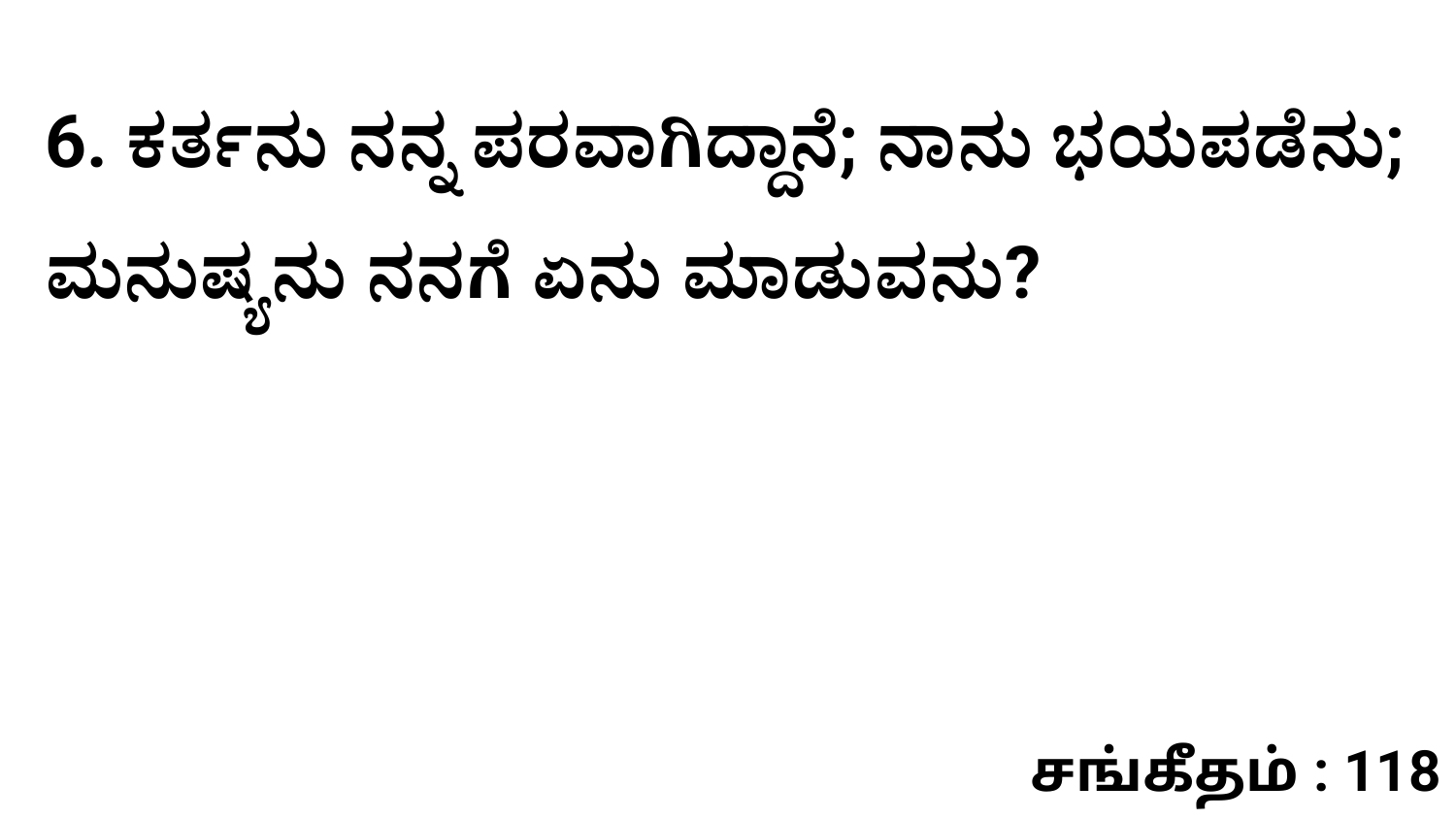

6. ಕರ್ತನು ನನ್ನ ಪರವಾಗಿದ್ದಾನೆ; ನಾನು ಭಯಪಡೆನು; ಮನುಷ್ಯನು ನನಗೆ ಏನು ಮಾಡುವನು?
சங்கீதம் : 118